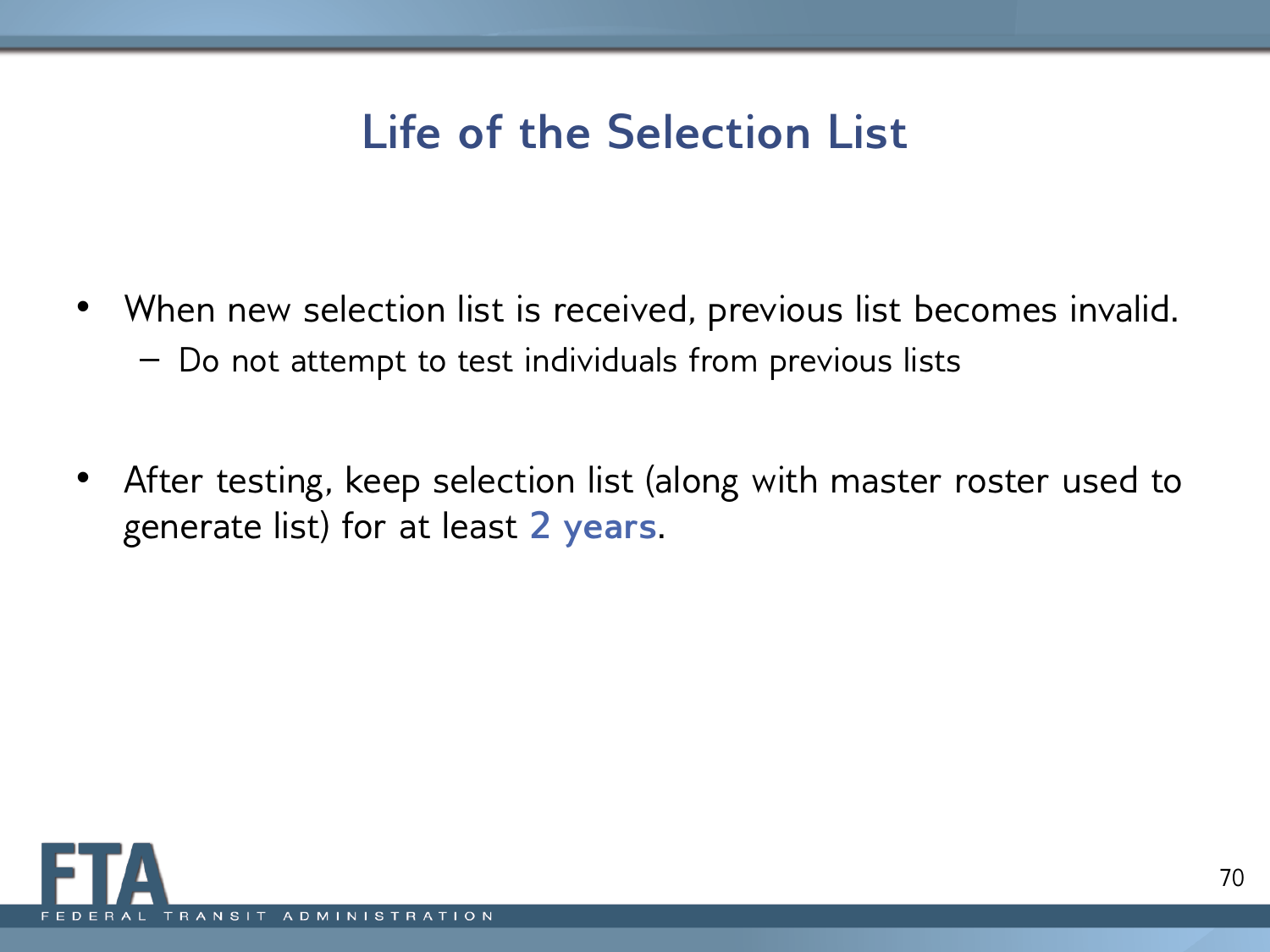

# Life of the Selection List

When new selection list is received, previous list becomes invalid.
Do not attempt to test individuals from previous lists

After testing, keep selection list (along with master roster used to generate list) for at least 2 years.
70